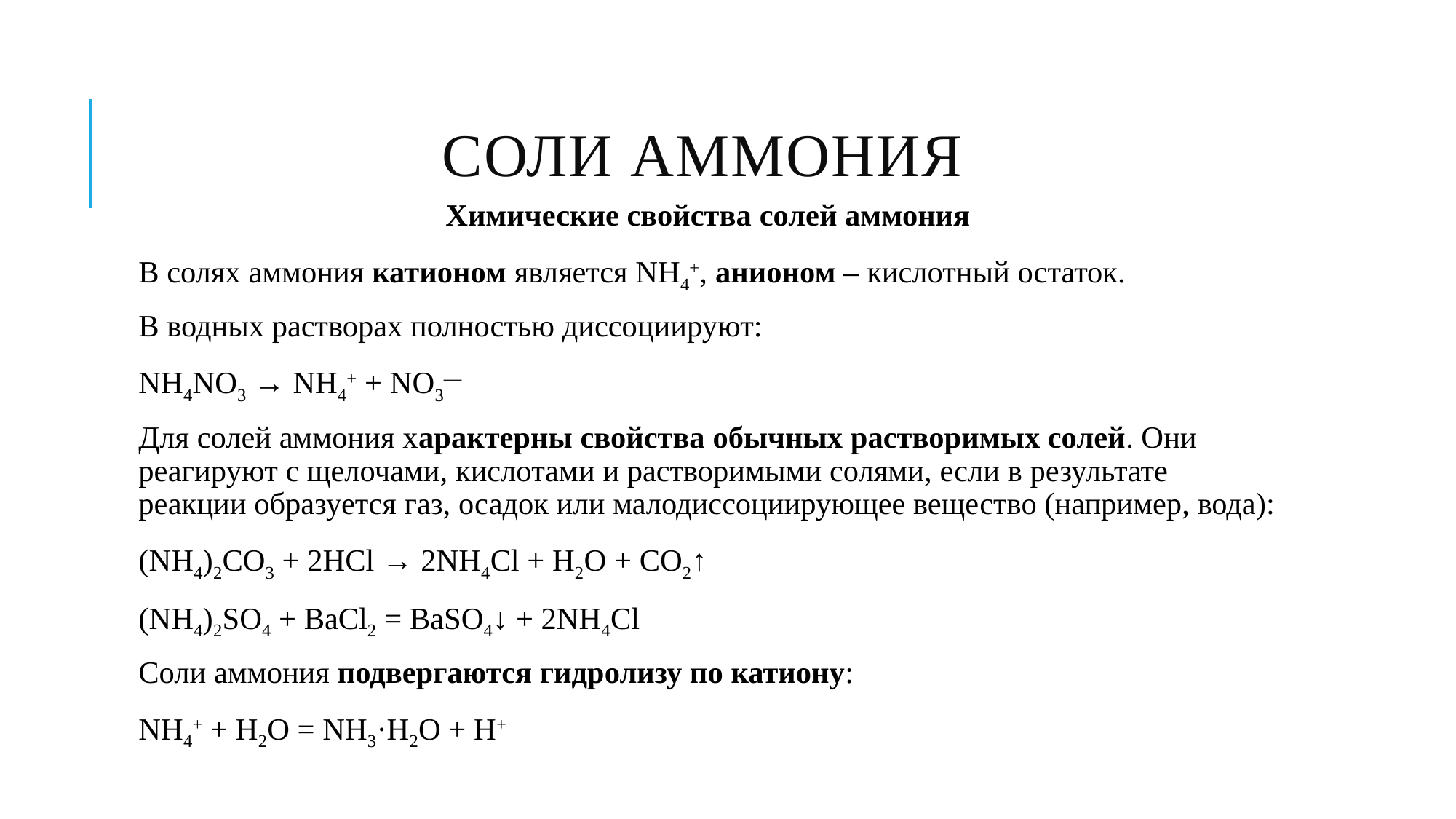

# Соли аммония
Химические свойства солей аммония
В солях аммония катионом является NH4+, анионом – кислотный остаток.
В водных растворах полностью диссоциируют:
NH4NO3 → NH4+ + NO3—
Для солей аммония характерны свойства обычных растворимых солей. Они реагируют с щелочами, кислотами и растворимыми солями, если в результате реакции образуется газ, осадок или малодиссоциирующее вещество (например, вода):
(NH4)2CO3 + 2НCl → 2NH4Cl + Н2O + CO2↑
(NH4)2SO4 + BaCl2 = BaSO4↓ + 2NH4Cl
Соли аммония подвергаются гидролизу по катиону:
NH4+ + H2O = NH3·H2O + H+